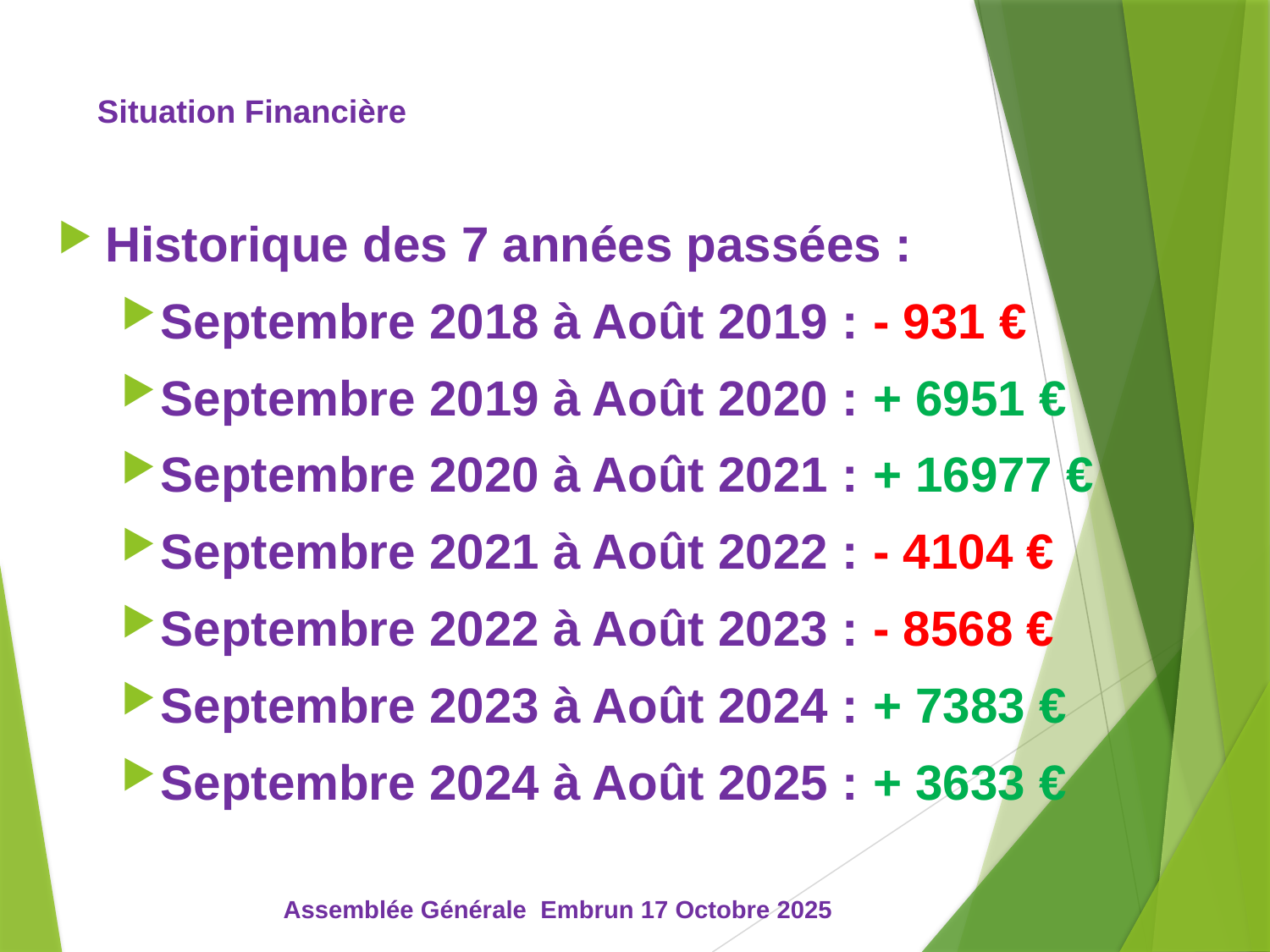

# Situation Financière
Historique des 7 années passées :
Septembre 2018 à Août 2019 : - 931 €
Septembre 2019 à Août 2020 : + 6951 €
Septembre 2020 à Août 2021 : + 16977 €
Septembre 2021 à Août 2022 : - 4104 €
Septembre 2022 à Août 2023 : - 8568 €
Septembre 2023 à Août 2024 : + 7383 €
Septembre 2024 à Août 2025 : + 3633 €